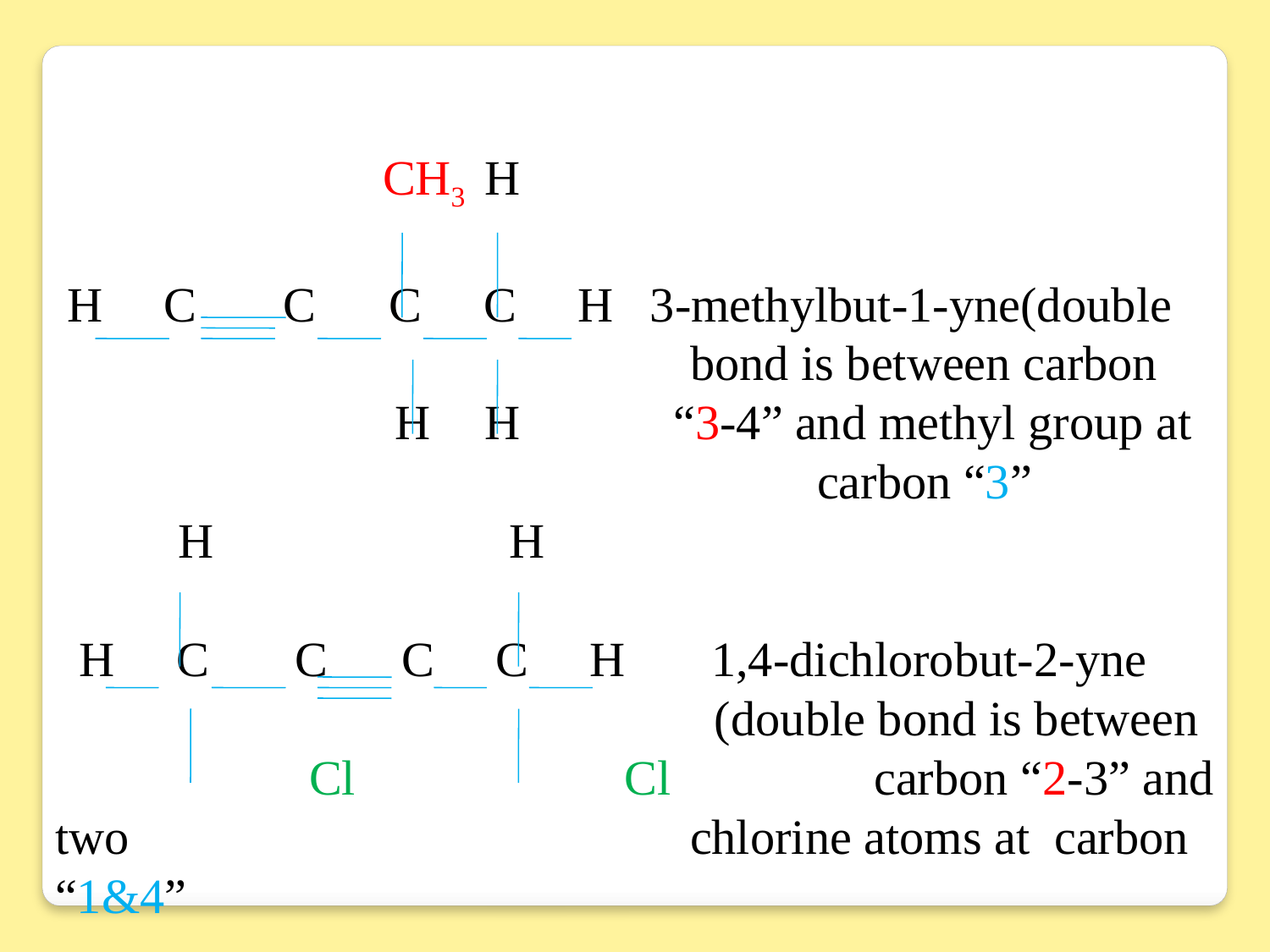

CH3  H

 H     C       C      C     C     H   3-methylbut-1-yne(double 						bond is between carbon    		       H	    H 	         “3-4” and methyl group at 						carbon “3”
          H     		      H

  H     C       C      C     C     H       1,4-dichlorobut-2-yne     					  (double bond is between                      	Cl	 	     Cl 	               carbon “2-3” and two 					chlorine atoms at  carbon “1&4”